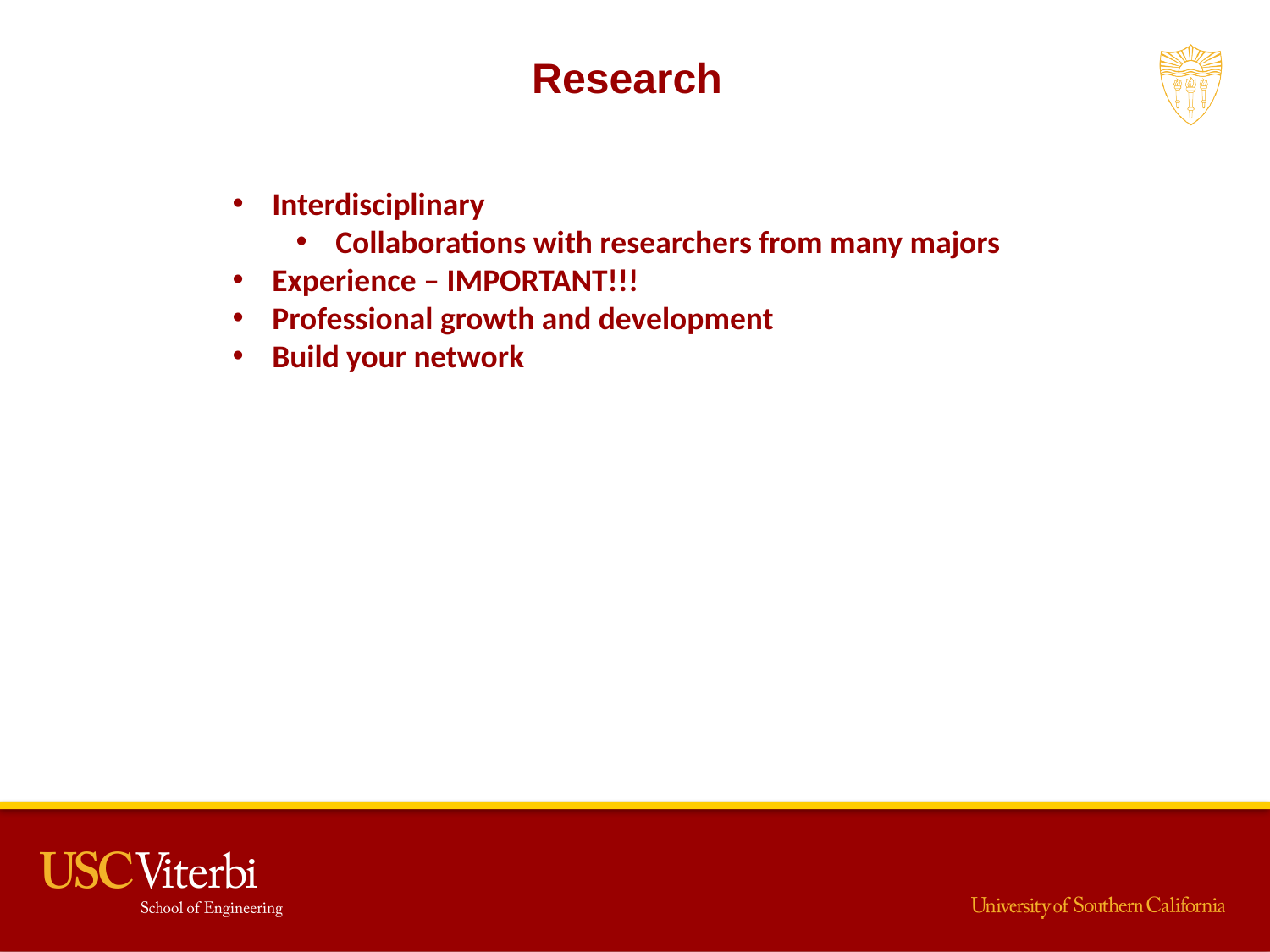

Research
Interdisciplinary
Collaborations with researchers from many majors
Experience – IMPORTANT!!!
Professional growth and development
Build your network